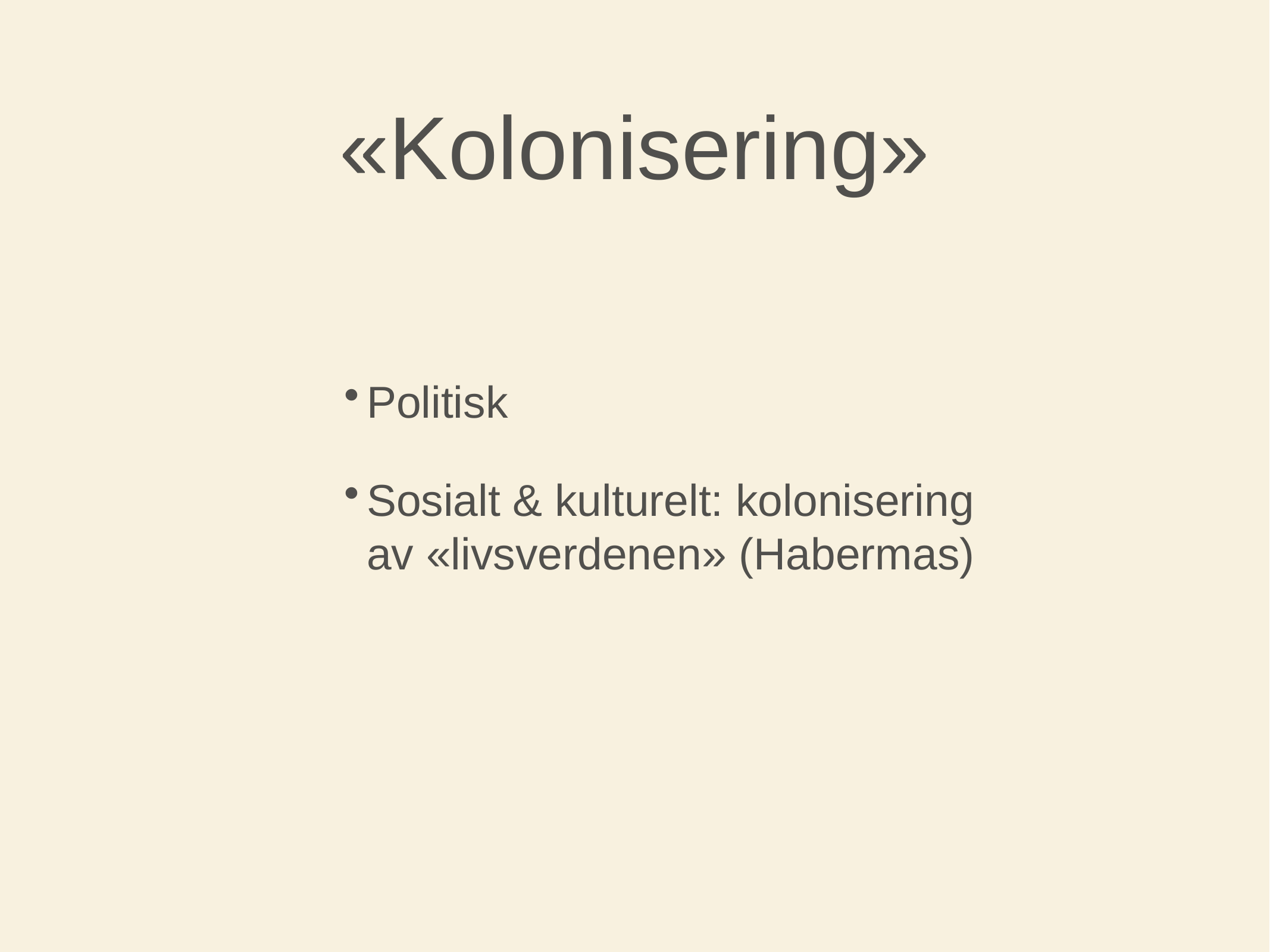

# «Kolonisering»
Politisk
Sosialt & kulturelt: kolonisering av «livsverdenen» (Habermas)